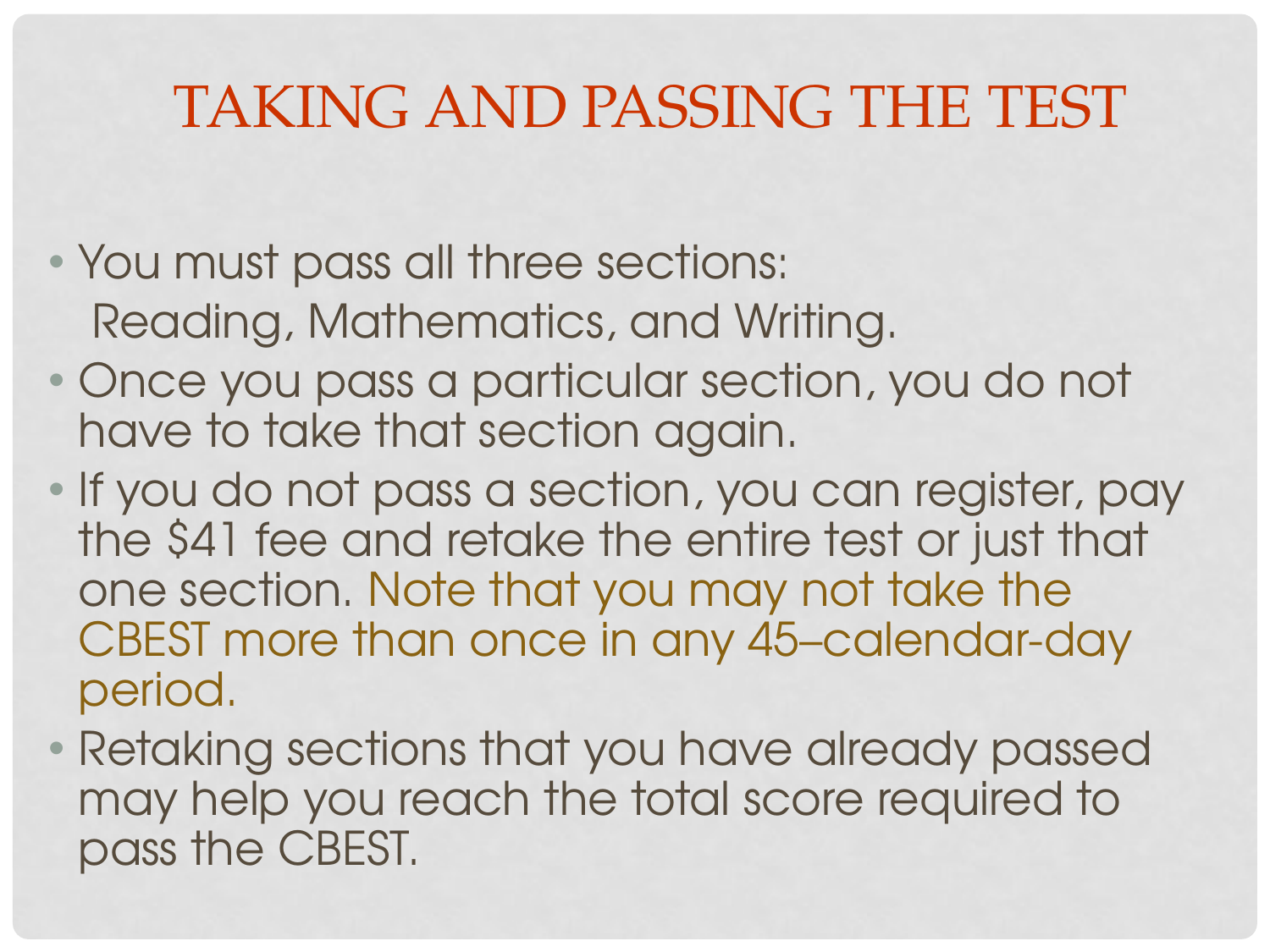

Taking and Passing the Test
You must pass all three sections:
	 Reading, Mathematics, and Writing.
Once you pass a particular section, you do not have to take that section again.
If you do not pass a section, you can register, pay the $41 fee and retake the entire test or just that one section. Note that you may not take the CBEST more than once in any 45–calendar-day period.
Retaking sections that you have already passed may help you reach the total score required to pass the CBEST.